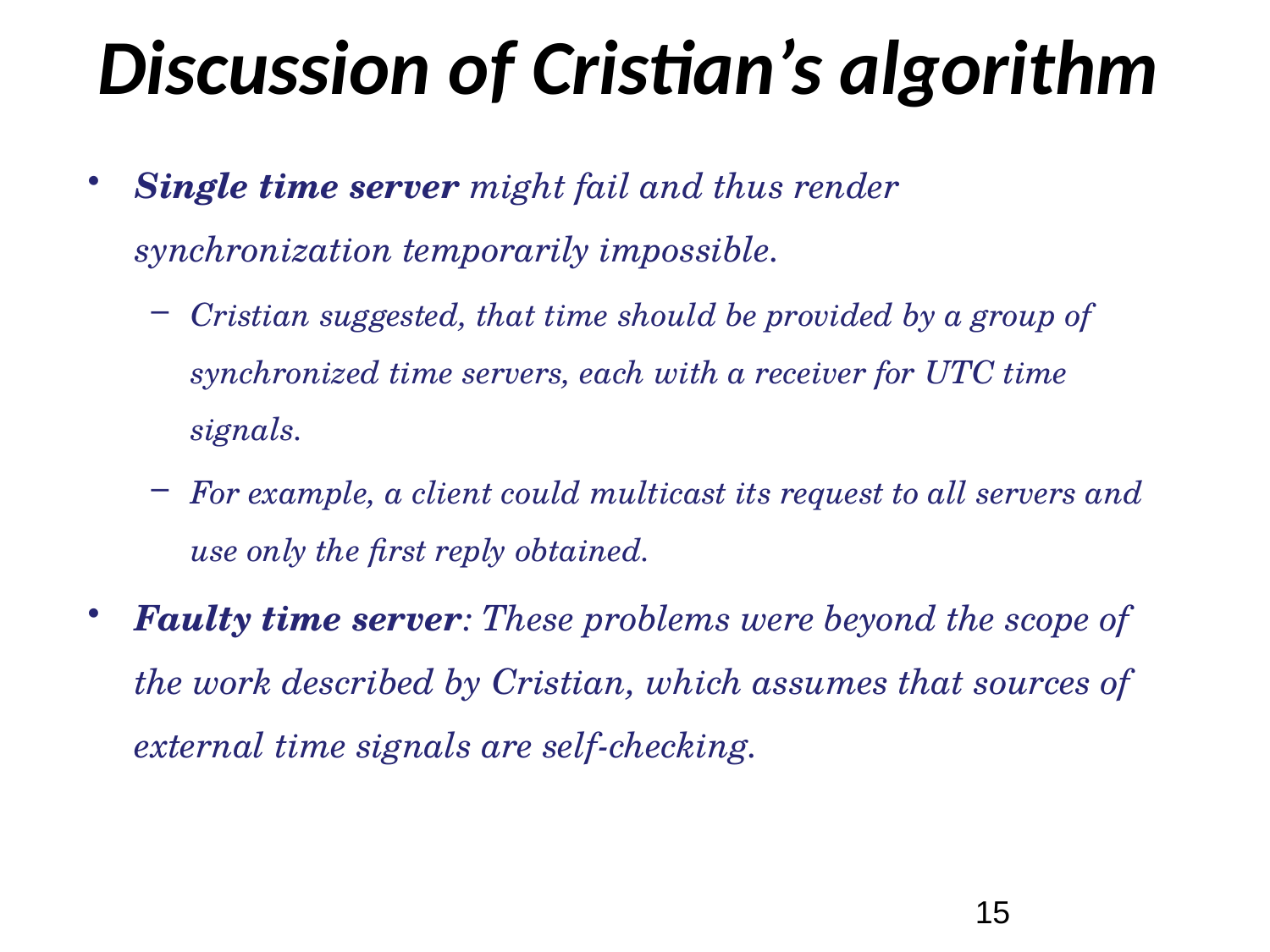

# Discussion of Cristian’s algorithm
Single time server might fail and thus render synchronization temporarily impossible.
Cristian suggested, that time should be provided by a group of synchronized time servers, each with a receiver for UTC time signals.
For example, a client could multicast its request to all servers and use only the first reply obtained.
Faulty time server: These problems were beyond the scope of the work described by Cristian, which assumes that sources of external time signals are self-checking.
15/71